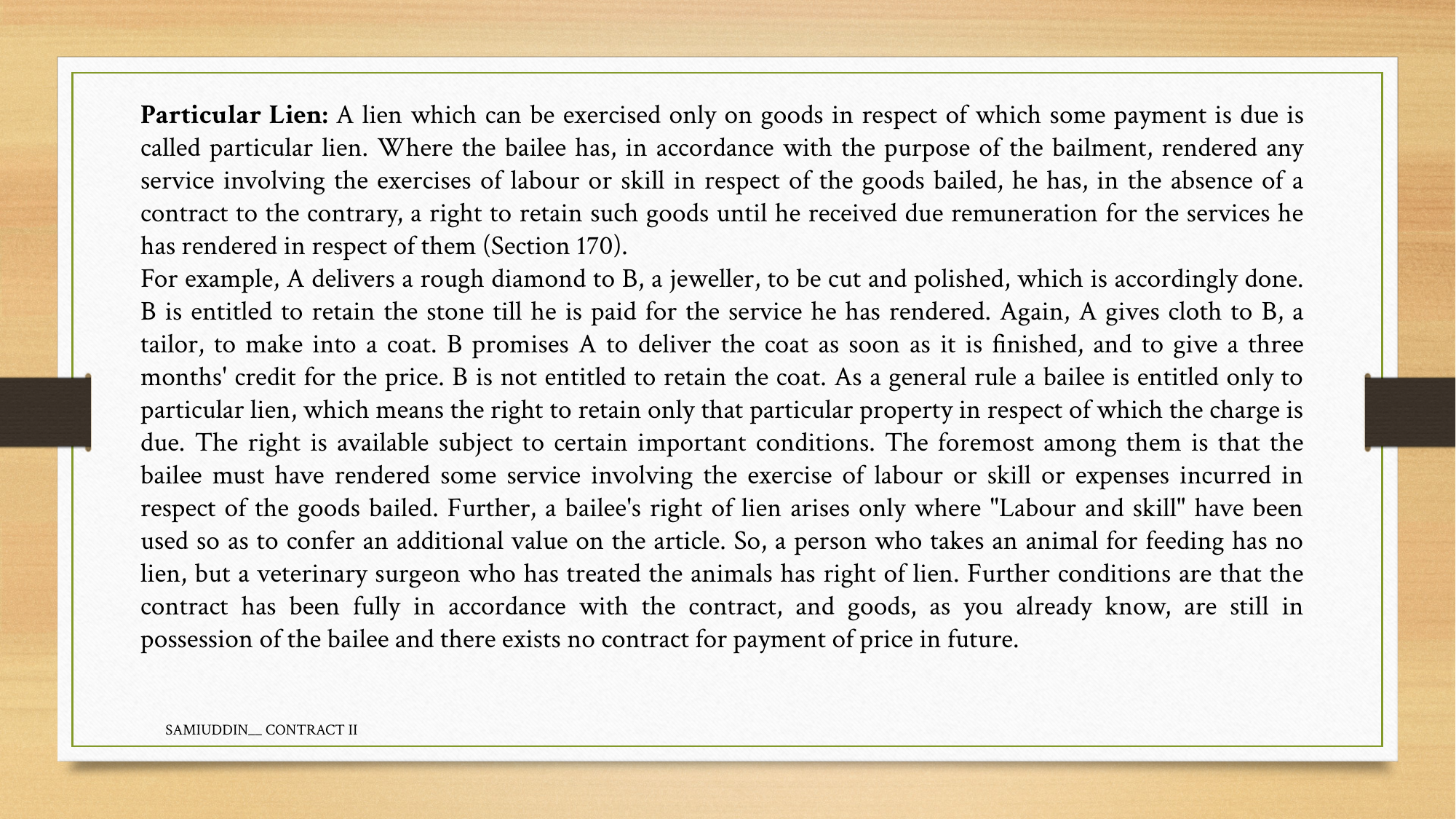

Particular Lien: A lien which can be exercised only on goods in respect of which some payment is due is called particular lien. Where the bailee has, in accordance with the purpose of the bailment, rendered any service involving the exercises of labour or skill in respect of the goods bailed, he has, in the absence of a contract to the contrary, a right to retain such goods until he received due remuneration for the services he has rendered in respect of them (Section 170).
For example, A delivers a rough diamond to B, a jeweller, to be cut and polished, which is accordingly done. B is entitled to retain the stone till he is paid for the service he has rendered. Again, A gives cloth to B, a tailor, to make into a coat. B promises A to deliver the coat as soon as it is finished, and to give a three months' credit for the price. B is not entitled to retain the coat. As a general rule a bailee is entitled only to particular lien, which means the right to retain only that particular property in respect of which the charge is due. The right is available subject to certain important conditions. The foremost among them is that the bailee must have rendered some service involving the exercise of labour or skill or expenses incurred in respect of the goods bailed. Further, a bailee's right of lien arises only where "Labour and skill" have been used so as to confer an additional value on the article. So, a person who takes an animal for feeding has no lien, but a veterinary surgeon who has treated the animals has right of lien. Further conditions are that the contract has been fully in accordance with the contract, and goods, as you already know, are still in possession of the bailee and there exists no contract for payment of price in future.

SAMIUDDIN__ CONTRACT II